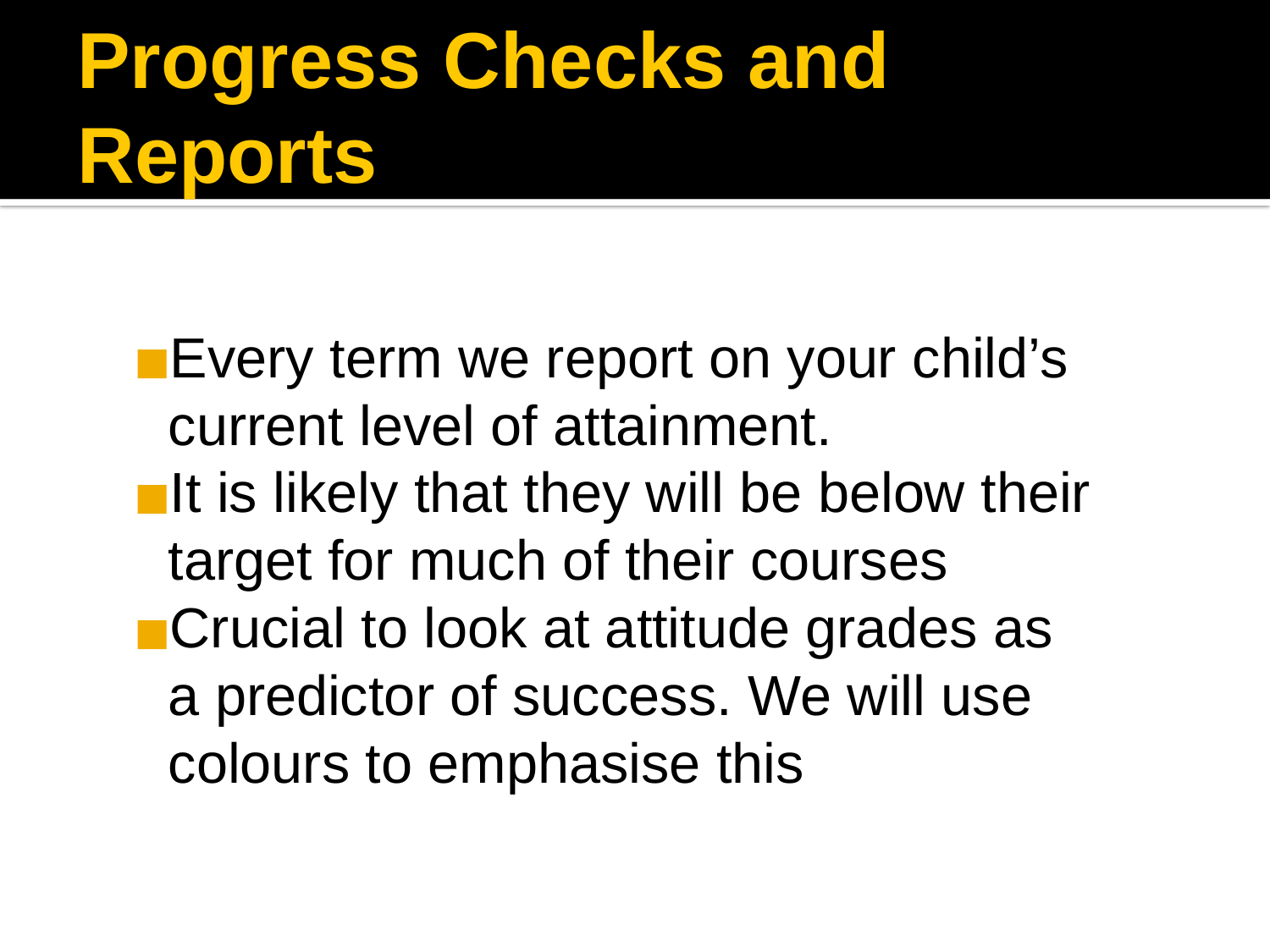

# Progress Checks and Reports
Every term we report on your child’s current level of attainment.
It is likely that they will be below their target for much of their courses
Crucial to look at attitude grades as a predictor of success. We will use colours to emphasise this